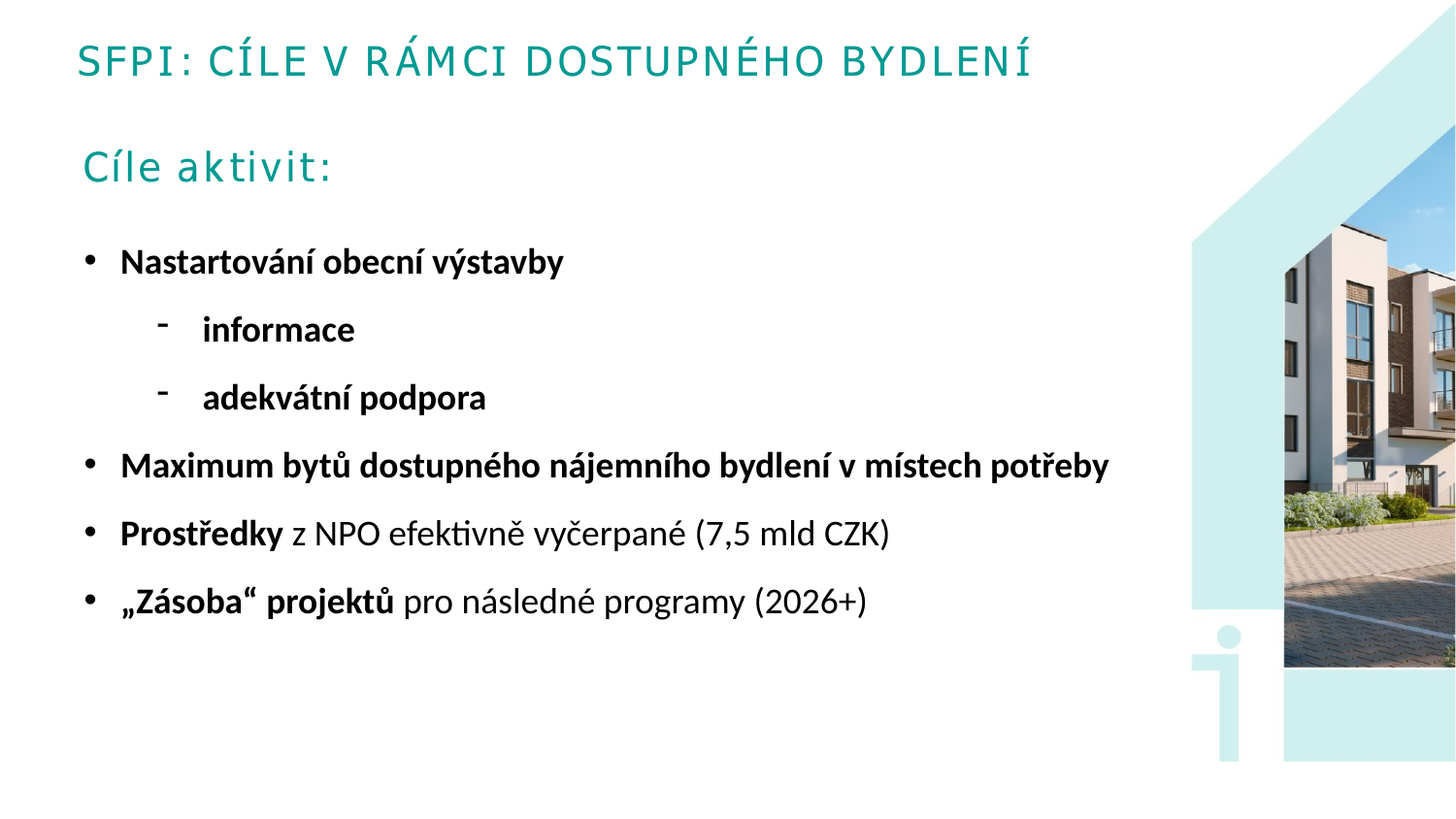

# SFPI: CÍLE V RÁMCI DOSTUPNÉHO BYDLENÍ

Cíle aktivit:
Nastartování obecní výstavby
informace
adekvátní podpora
Maximum bytů dostupného nájemního bydlení v místech potřeby
Prostředky z NPO efektivně vyčerpané (7,5 mld CZK)
„Zásoba“ projektů pro následné programy (2026+)